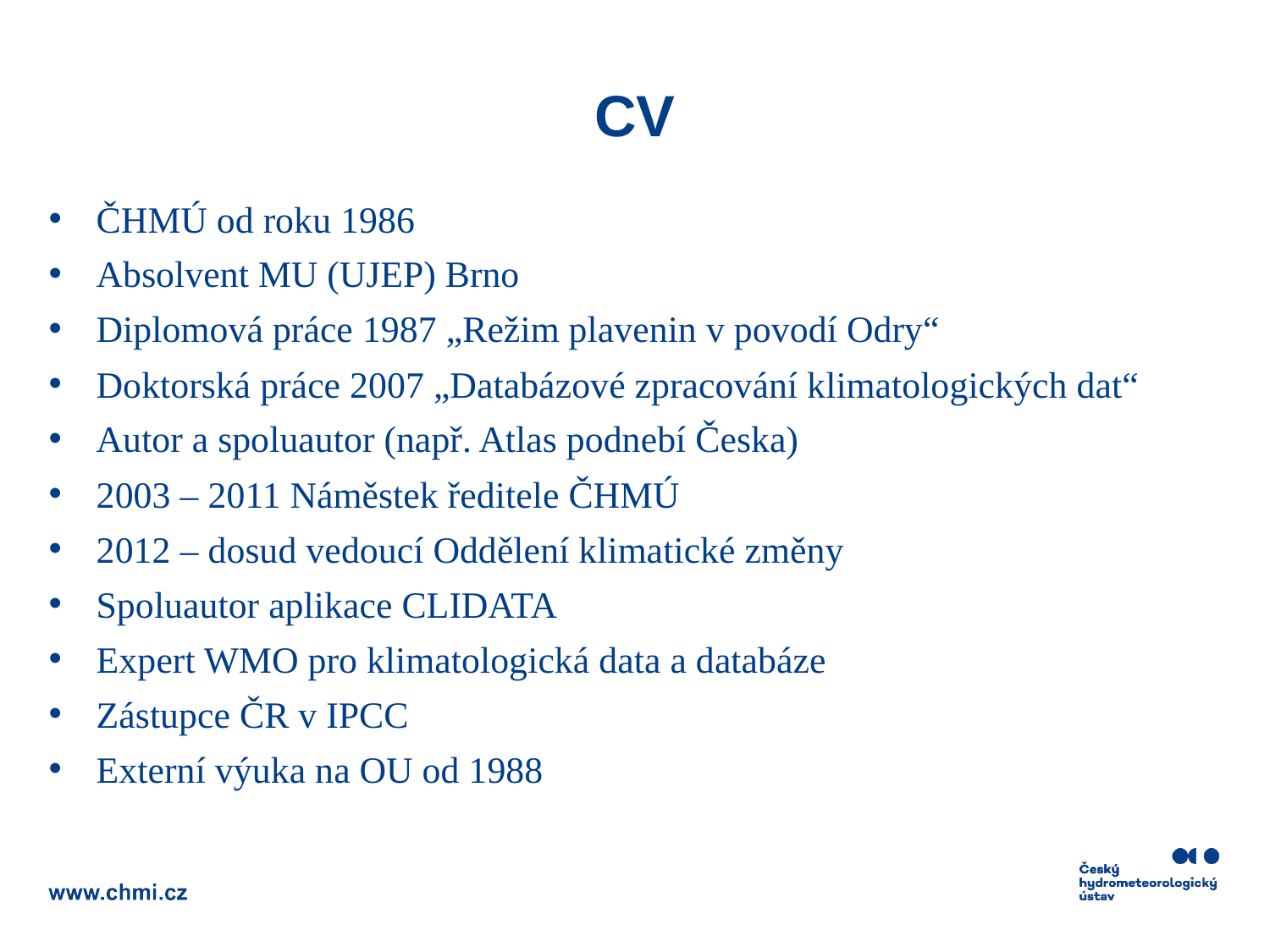

# CV
ČHMÚ od roku 1986
Absolvent MU (UJEP) Brno
Diplomová práce 1987 „Režim plavenin v povodí Odry“
Doktorská práce 2007 „Databázové zpracování klimatologických dat“
Autor a spoluautor (např. Atlas podnebí Česka)
2003 – 2011 Náměstek ředitele ČHMÚ
2012 – dosud vedoucí Oddělení klimatické změny
Spoluautor aplikace CLIDATA
Expert WMO pro klimatologická data a databáze
Zástupce ČR v IPCC
Externí výuka na OU od 1988